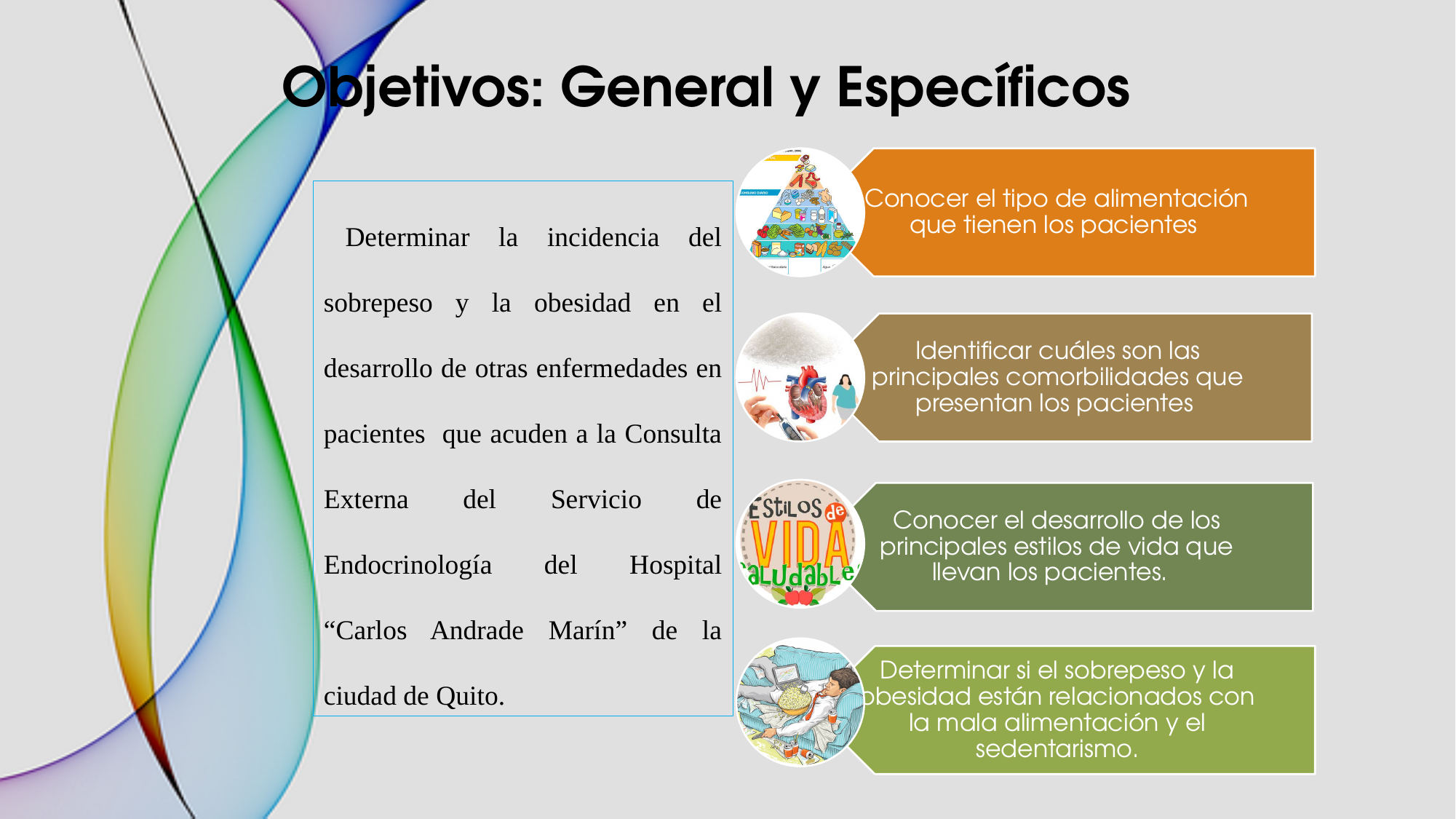

Objetivos: General y Específicos
Conocer el tipo de alimentación que tienen los pacientes
Identificar cuáles son las principales comorbilidades que presentan los pacientes
Conocer el desarrollo de los principales estilos de vida que llevan los pacientes.
Determinar si el sobrepeso y la obesidad están relacionados con la mala alimentación y el sedentarismo.
Determinar la incidencia del sobrepeso y la obesidad en el desarrollo de otras enfermedades en pacientes  que acuden a la Consulta Externa del Servicio de Endocrinología del Hospital “Carlos Andrade Marín” de la ciudad de Quito.